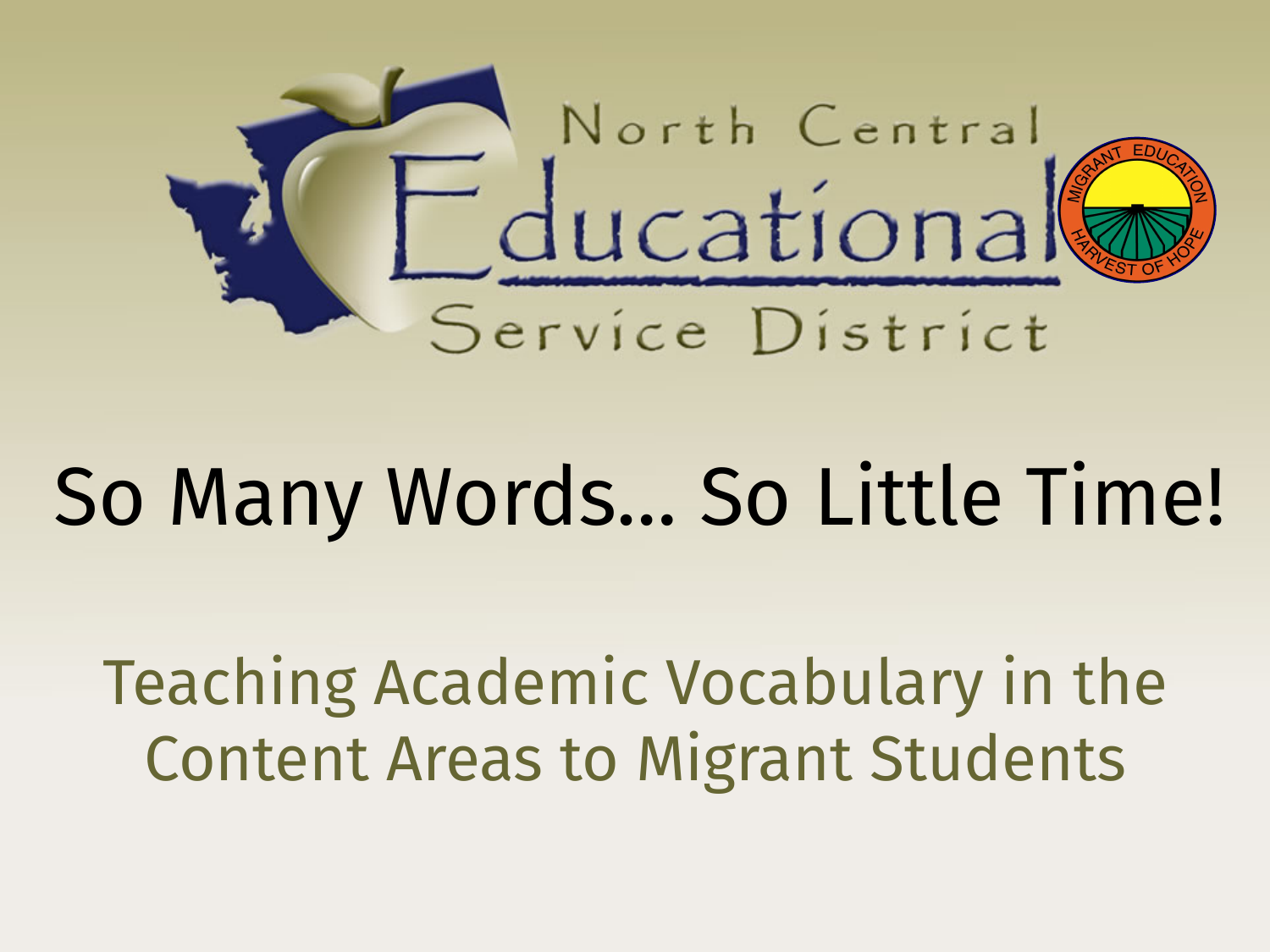

# So Many Words… So Little Time!
Teaching Academic Vocabulary in the Content Areas to Migrant Students